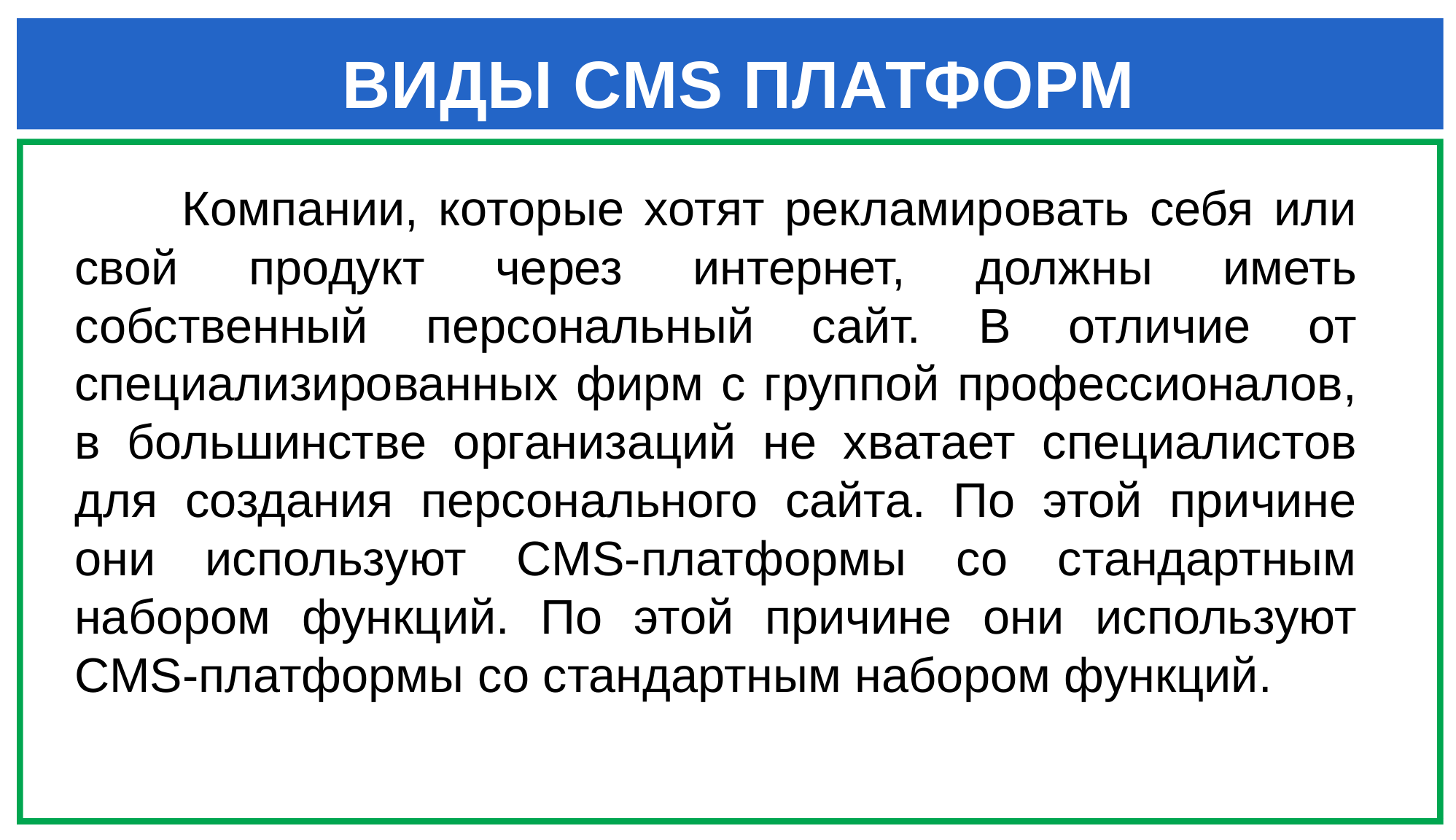

# ВИДЫ CMS ПЛАТФОРМ

Компании, которые хотят рекламировать себя или свой продукт через интернет, должны иметь собственный персональный сайт. В отличие от специализированных фирм с группой профессионалов, в большинстве организаций не хватает специалистов для создания персонального сайта. По этой причине они используют CMS-платформы со стандартным набором функций. По этой причине они используют CMS-платформы со стандартным набором функций.